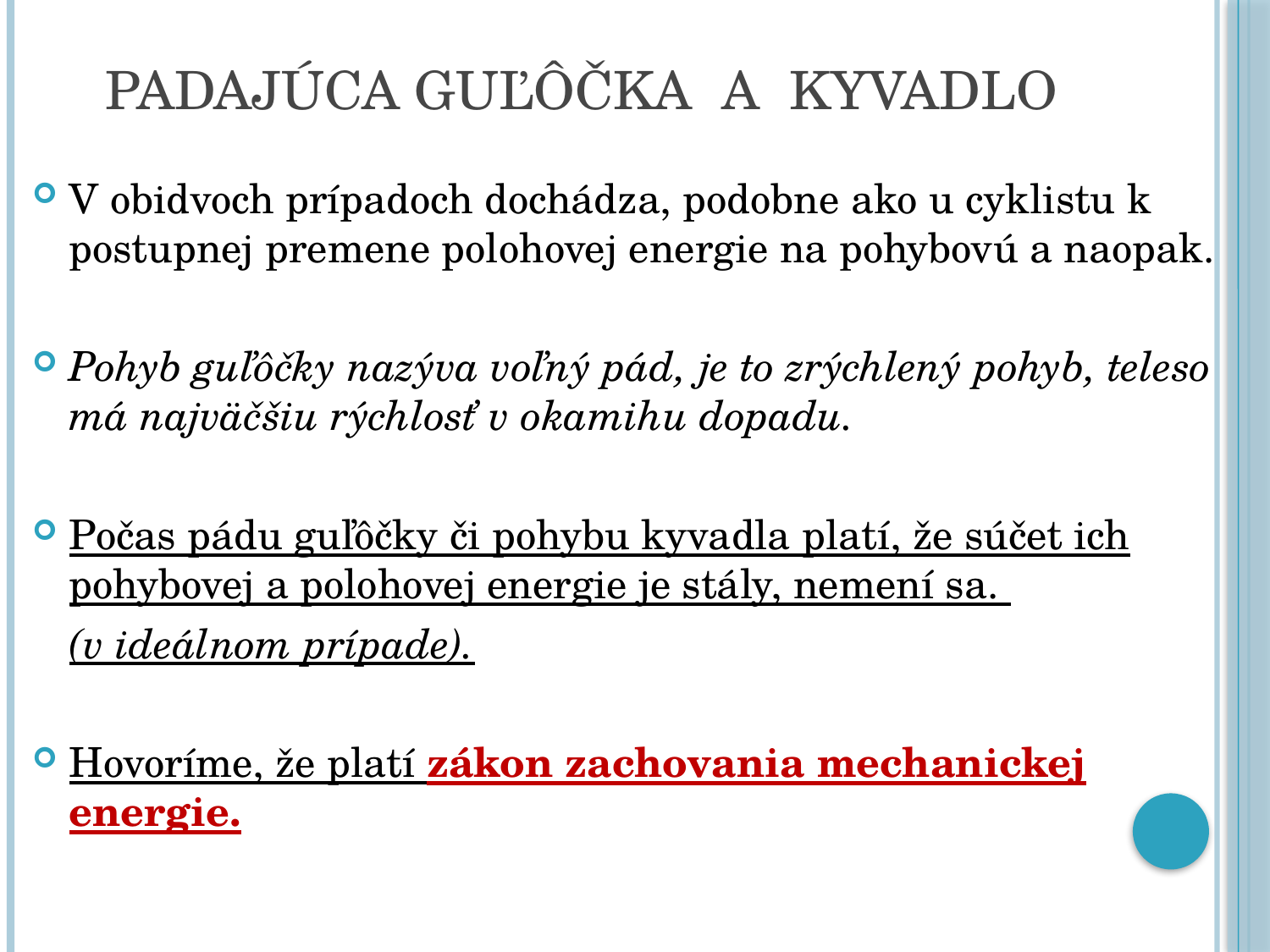

# Padajúca guľôčka  a  kyvadlo
V obidvoch prípadoch dochádza, podobne ako u cyklistu k postupnej premene polohovej energie na pohybovú a naopak.

Pohyb guľôčky nazýva voľný pád, je to zrýchlený pohyb, teleso má najväčšiu rýchlosť v okamihu dopadu.

Počas pádu guľôčky či pohybu kyvadla platí, že súčet ich pohybovej a polohovej energie je stály, nemení sa.
	(v ideálnom prípade).

Hovoríme, že platí zákon zachovania mechanickej energie.